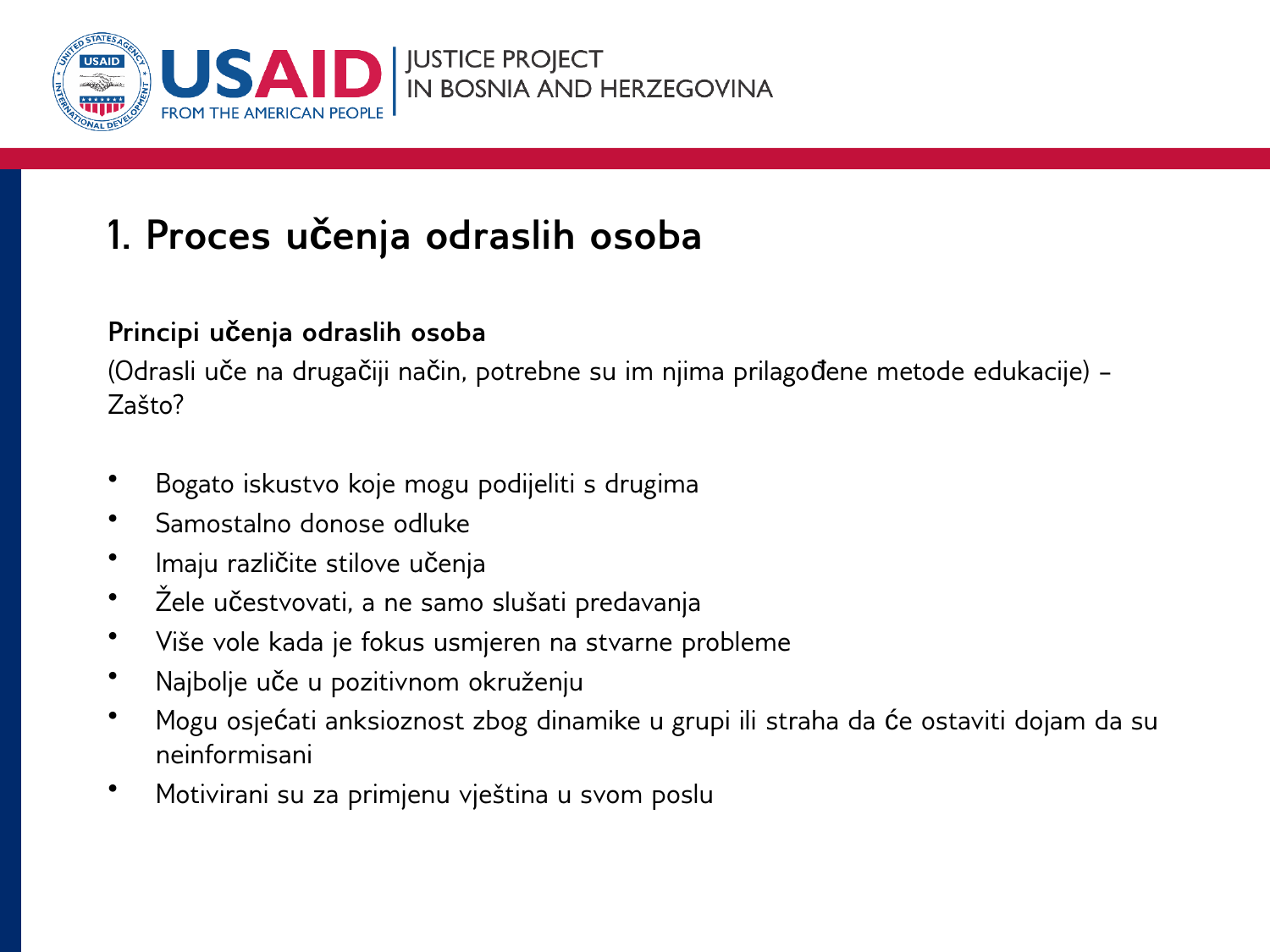

# 1. Proces učenja odraslih osoba
Principi učenja odraslih osoba
(Odrasli uče na drugačiji način, potrebne su im njima prilagođene metode edukacije) – Zašto?

Bogato iskustvo koje mogu podijeliti s drugima
Samostalno donose odluke
Imaju različite stilove učenja
Žele učestvovati, a ne samo slušati predavanja
Više vole kada je fokus usmjeren na stvarne probleme
Najbolje uče u pozitivnom okruženju
Mogu osjećati anksioznost zbog dinamike u grupi ili straha da će ostaviti dojam da su neinformisani
Motivirani su za primjenu vještina u svom poslu